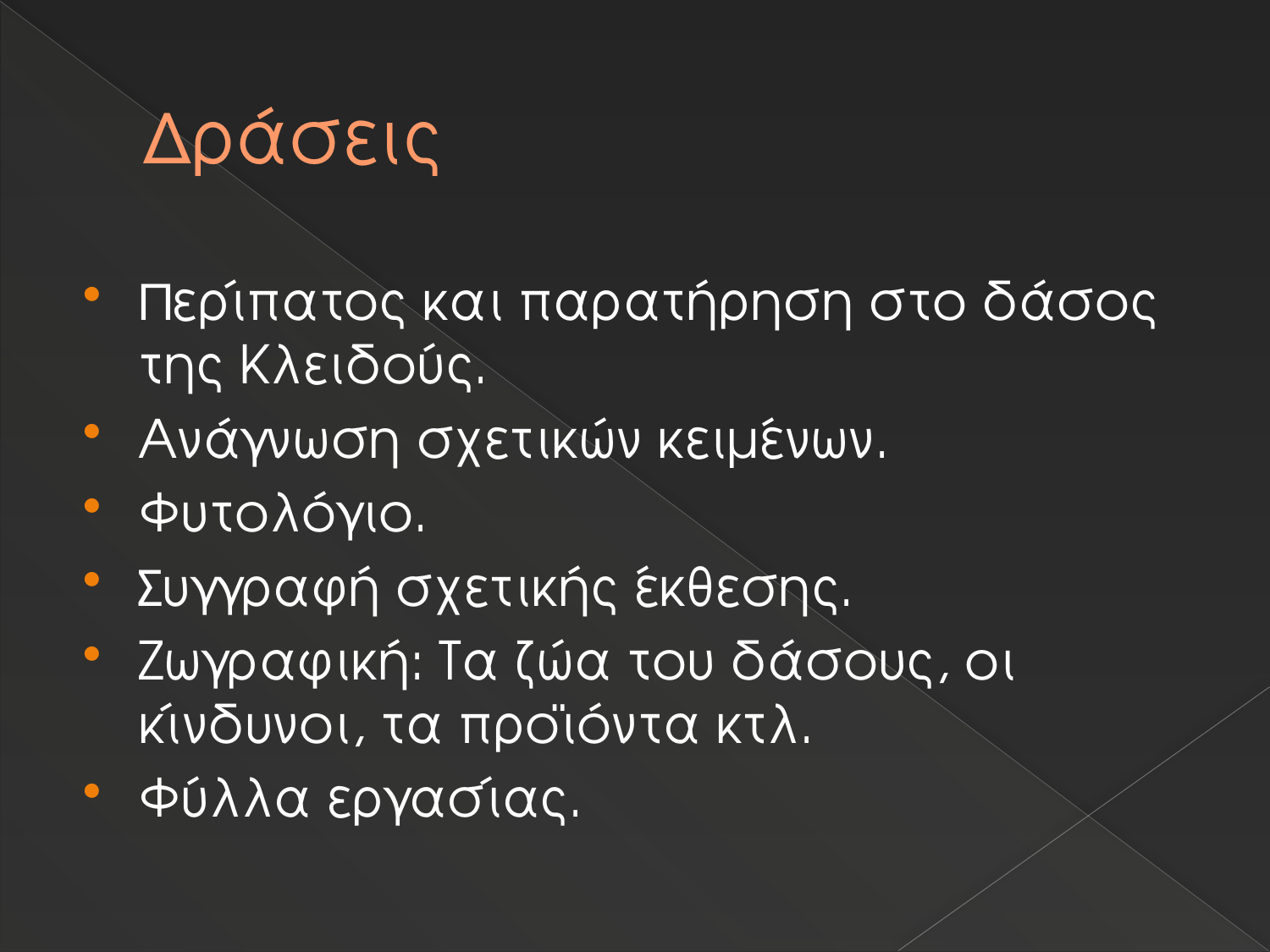

# Δράσεις
Περίπατος και παρατήρηση στο δάσος της Κλειδούς.
Ανάγνωση σχετικών κειμένων.
Φυτολόγιο.
Συγγραφή σχετικής έκθεσης.
Ζωγραφική: Τα ζώα του δάσους, οι κίνδυνοι, τα προϊόντα κτλ.
Φύλλα εργασίας.